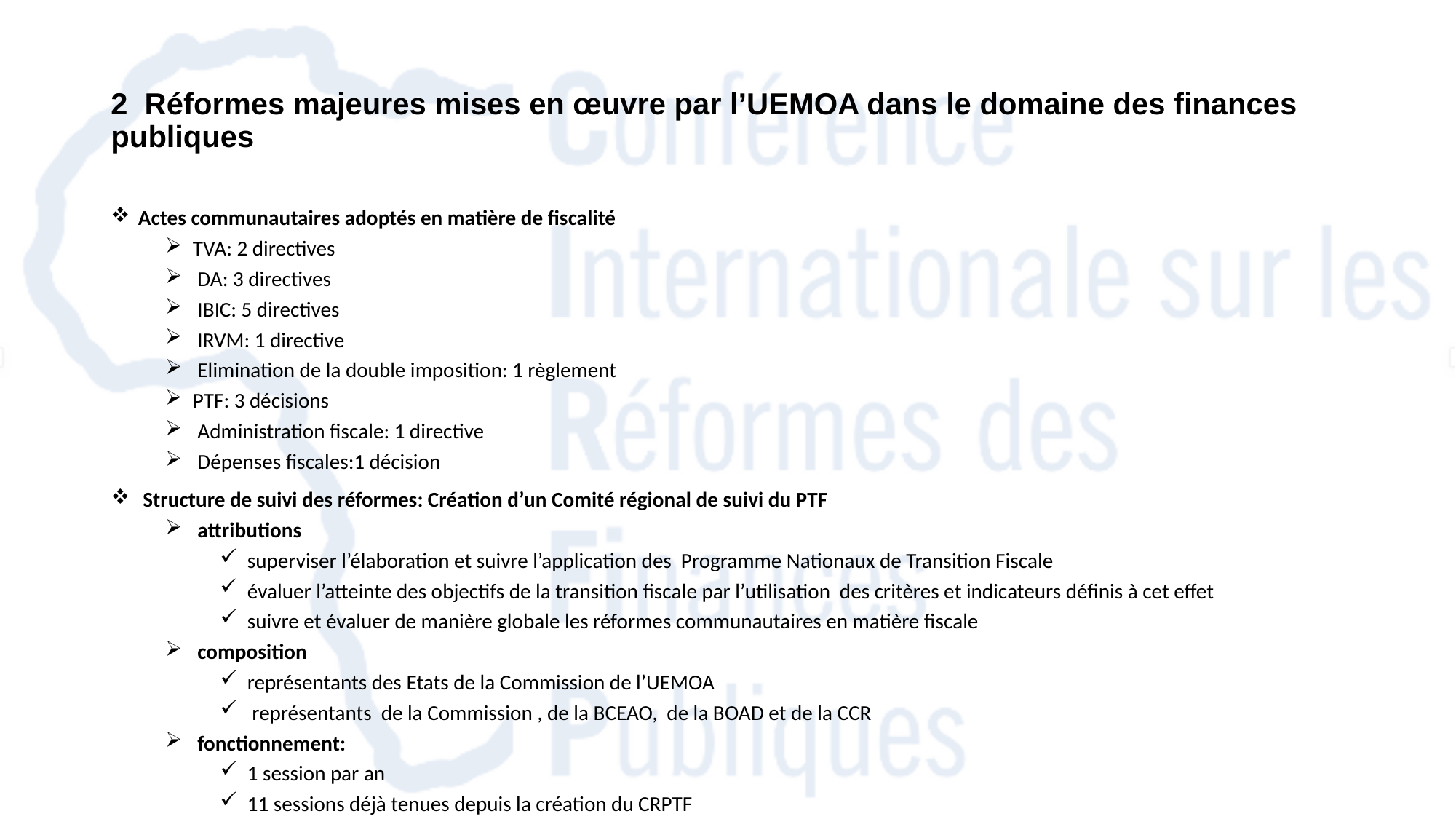

# 2  Réformes majeures mises en œuvre par l’UEMOA dans le domaine des finances publiques
Actes communautaires adoptés en matière de fiscalité
TVA: 2 directives
 DA: 3 directives
 IBIC: 5 directives
 IRVM: 1 directive
 Elimination de la double imposition: 1 règlement
PTF: 3 décisions
 Administration fiscale: 1 directive
 Dépenses fiscales:1 décision
 Structure de suivi des réformes: Création d’un Comité régional de suivi du PTF
 attributions
superviser l’élaboration et suivre l’application des  Programme Nationaux de Transition Fiscale
évaluer l’atteinte des objectifs de la transition fiscale par l’utilisation  des critères et indicateurs définis à cet effet
suivre et évaluer de manière globale les réformes communautaires en matière fiscale
 composition
représentants des Etats de la Commission de l’UEMOA
 représentants  de la Commission , de la BCEAO,  de la BOAD et de la CCR
 fonctionnement:
1 session par an
11 sessions déjà tenues depuis la création du CRPTF